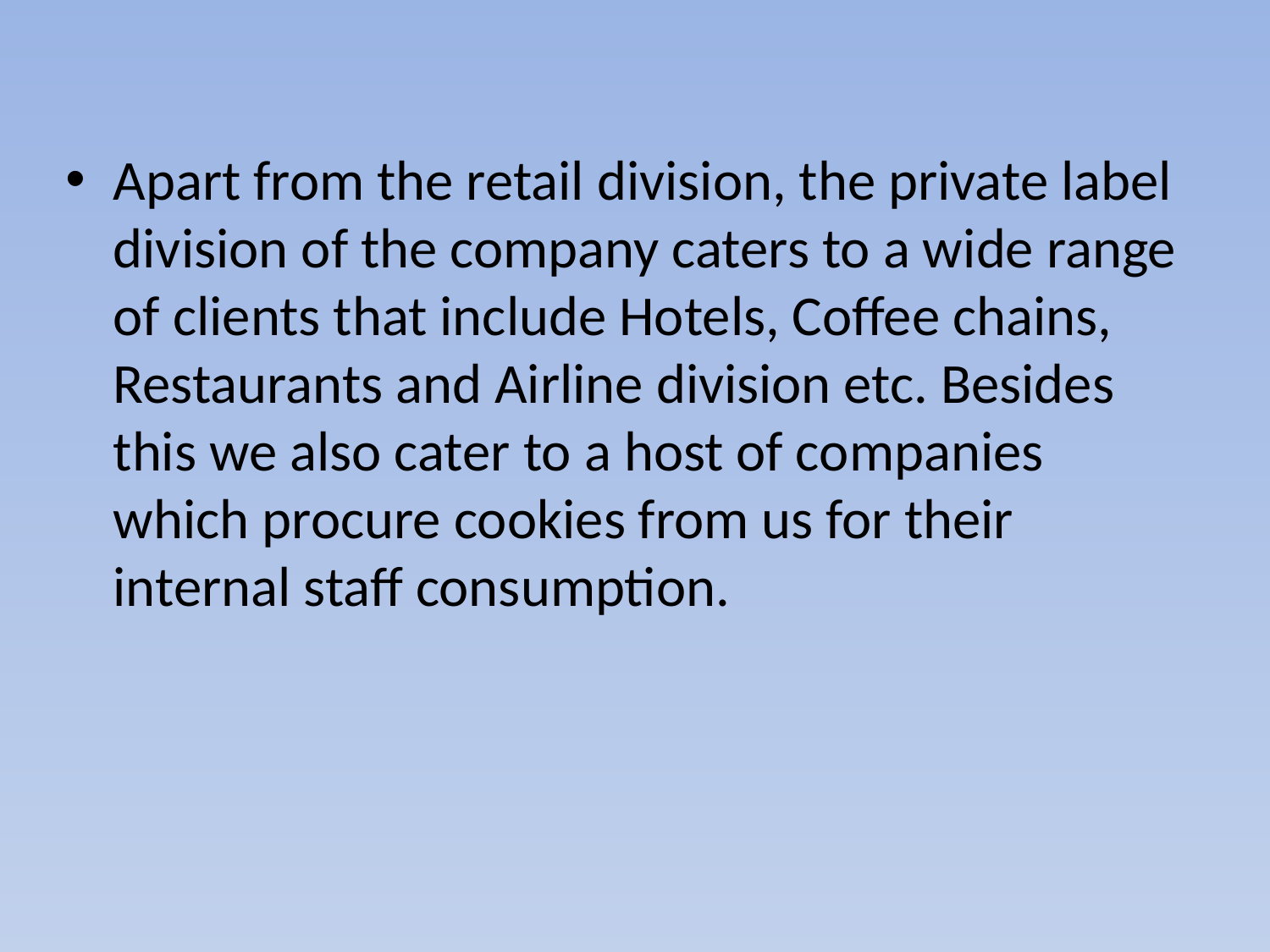

Apart from the retail division, the private label division of the company caters to a wide range of clients that include Hotels, Coffee chains, Restaurants and Airline division etc. Besides this we also cater to a host of companies which procure cookies from us for their internal staff consumption.